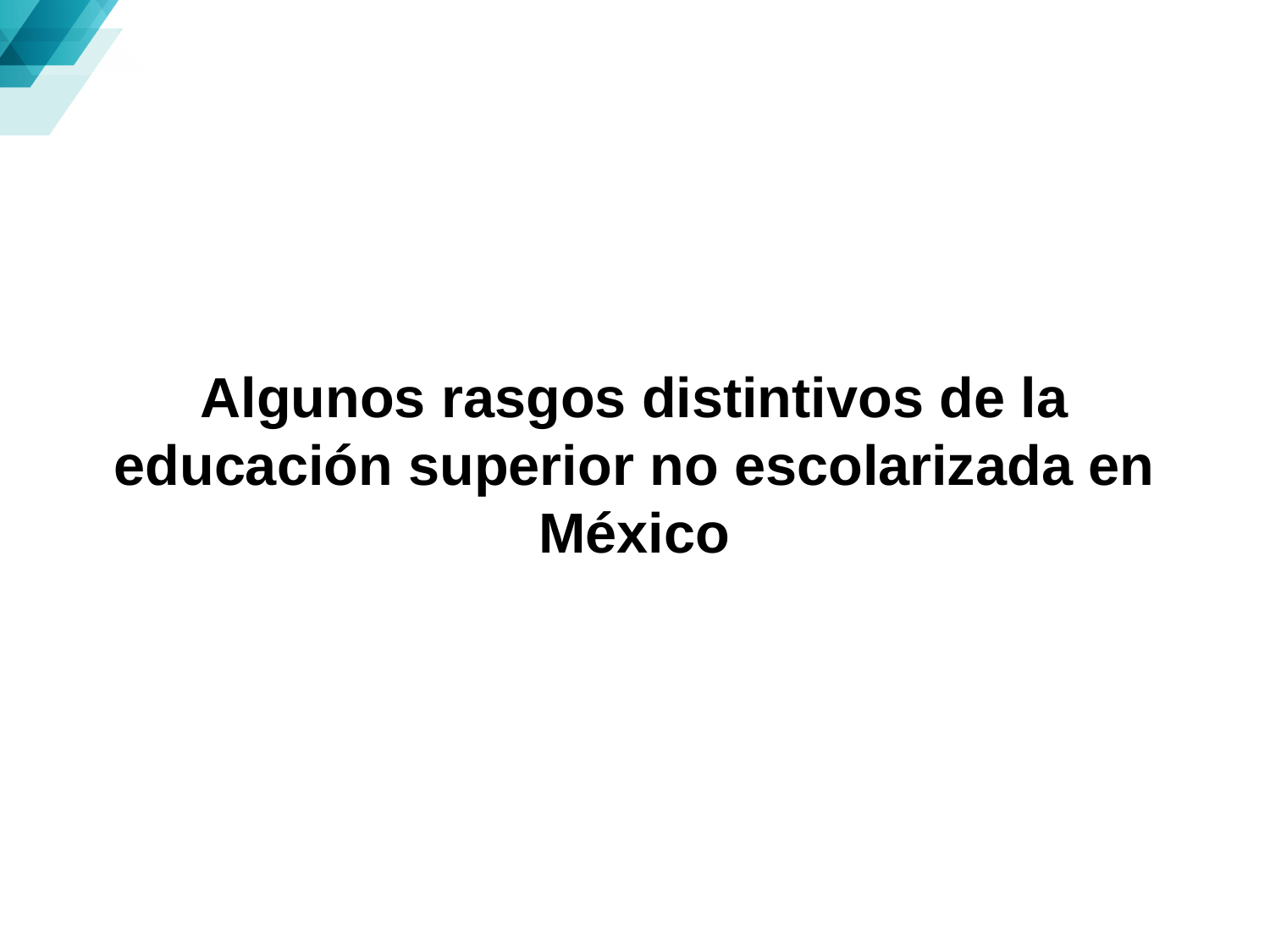

Algunos rasgos distintivos de la educación superior no escolarizada en México